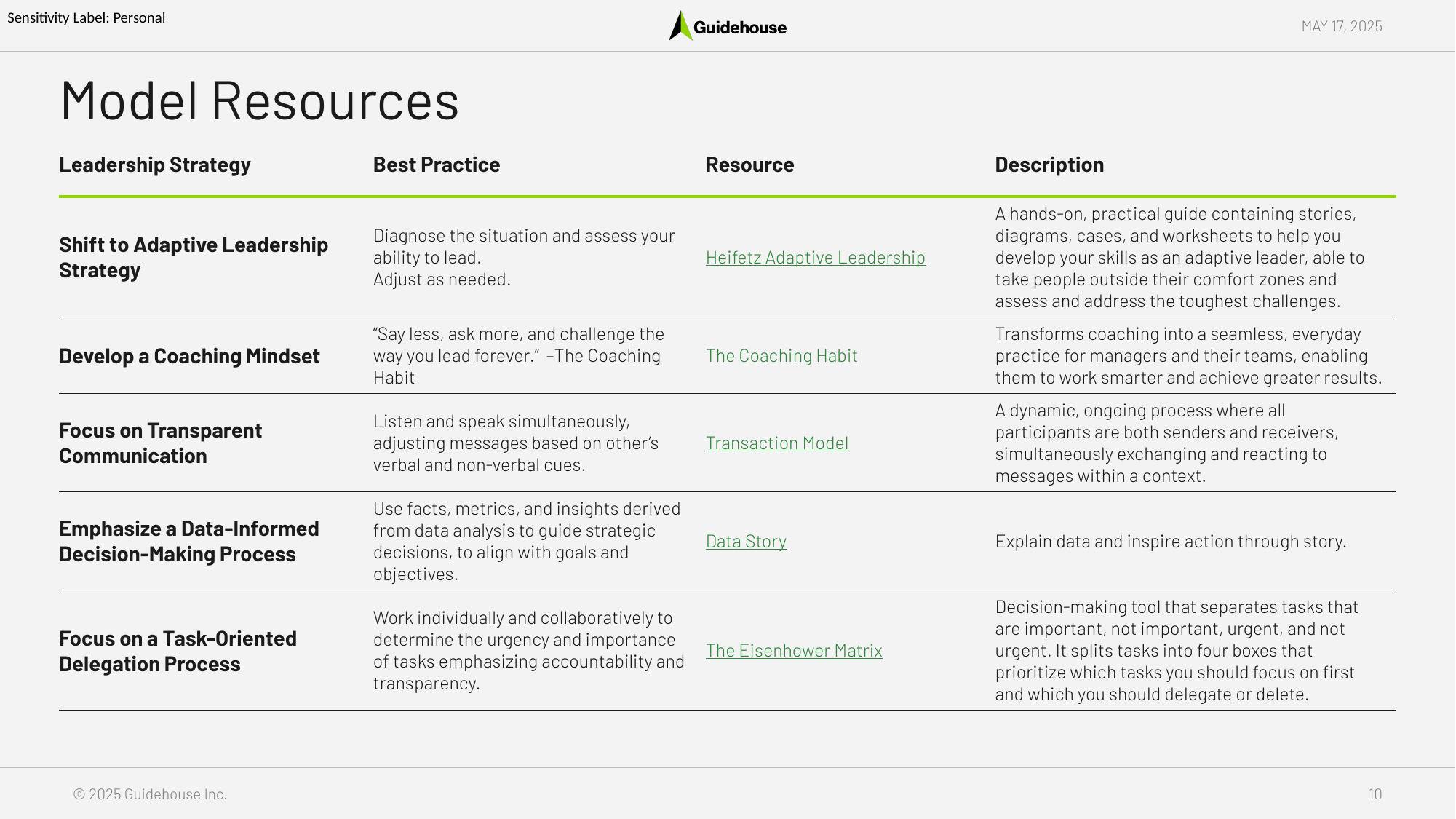

May 17, 2025
# Model Resources
| Leadership Strategy | Best Practice | Resource | Description |
| --- | --- | --- | --- |
| Shift to Adaptive Leadership Strategy | Diagnose the situation and assess your ability to lead. Adjust as needed. | Heifetz Adaptive Leadership | A hands-on, practical guide containing stories, diagrams, cases, and worksheets to help you develop your skills as an adaptive leader, able to take people outside their comfort zones and assess and address the toughest challenges. |
| Develop a Coaching Mindset | “Say less, ask more, and challenge the way you lead forever.” –The Coaching Habit | The Coaching Habit | Transforms coaching into a seamless, everyday practice for managers and their teams, enabling them to work smarter and achieve greater results. |
| Focus on Transparent Communication | Listen and speak simultaneously, adjusting messages based on other’s verbal and non-verbal cues. | Transaction Model | A dynamic, ongoing process where all participants are both senders and receivers, simultaneously exchanging and reacting to messages within a context. |
| Emphasize a Data-Informed Decision-Making Process | Use facts, metrics, and insights derived from data analysis to guide strategic decisions, to align with goals and objectives. | Data Story | Explain data and inspire action through story. |
| Focus on a Task-Oriented Delegation Process | Work individually and collaboratively to determine the urgency and importance of tasks emphasizing accountability and transparency. | The Eisenhower Matrix | Decision-making tool that separates tasks that are important, not important, urgent, and not urgent. It splits tasks into four boxes that prioritize which tasks you should focus on first and which you should delegate or delete. |
© 2025 Guidehouse Inc.
10